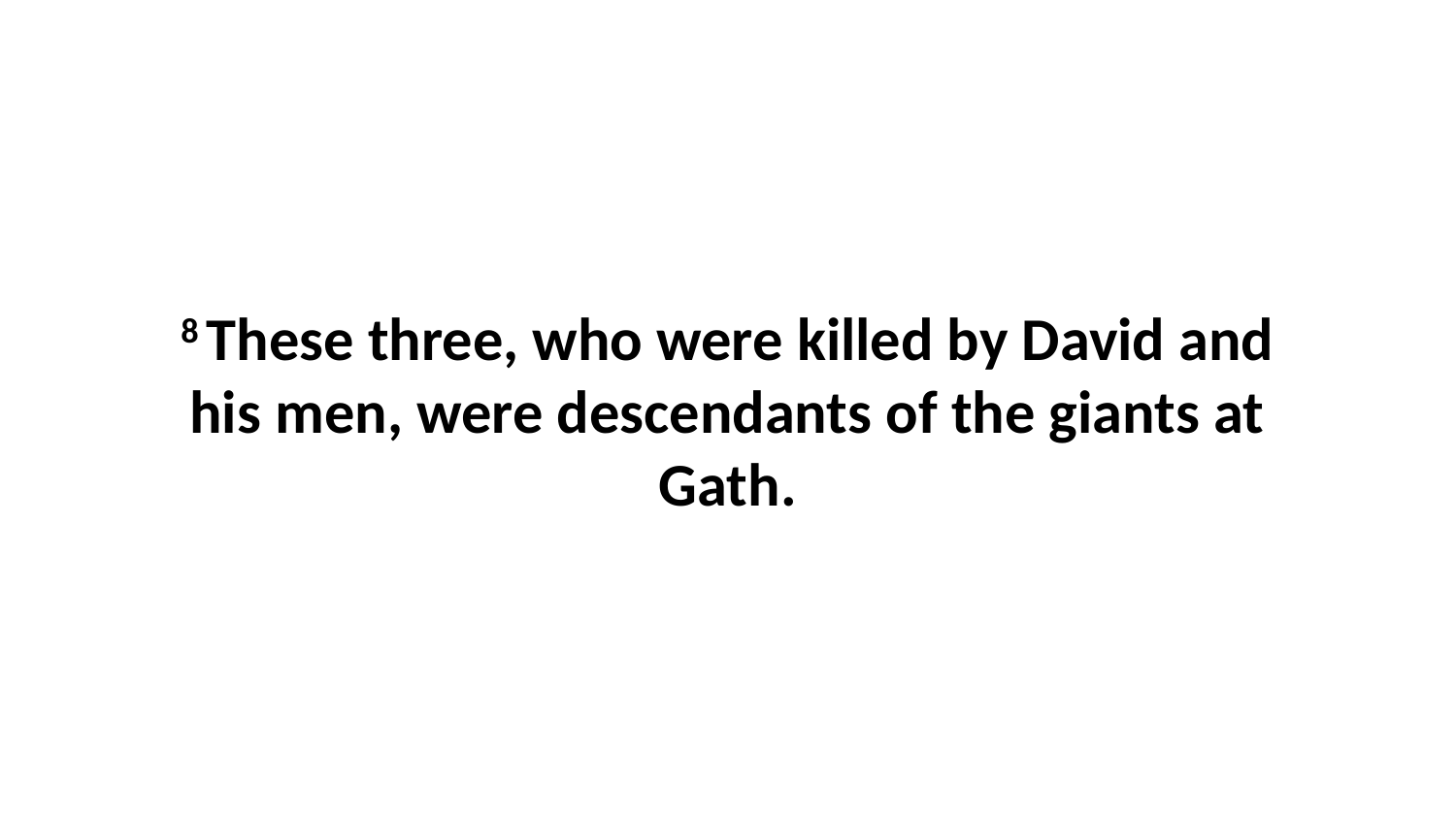

8 These three, who were killed by David and his men, were descendants of the giants at Gath.